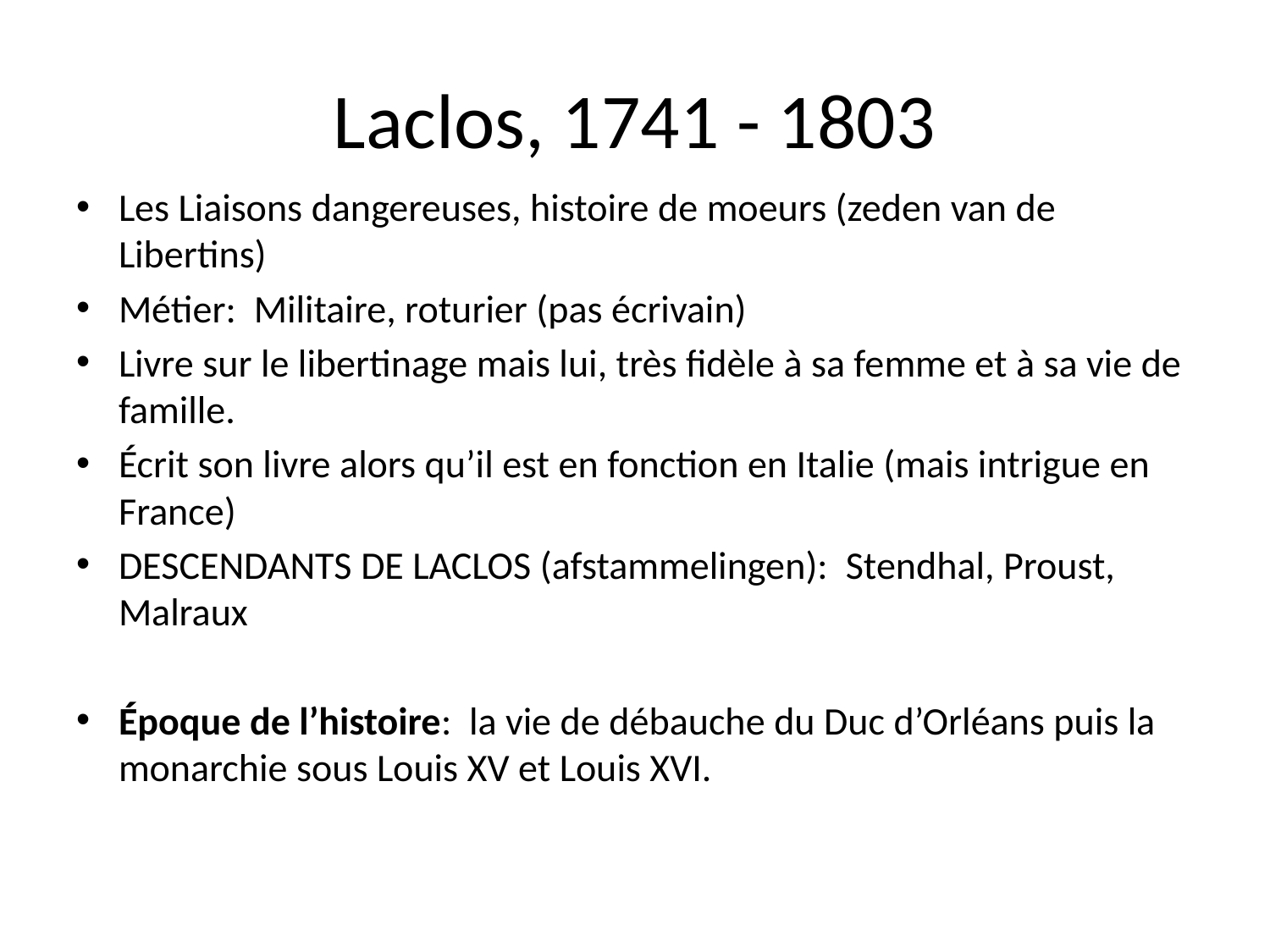

# Laclos, 1741 - 1803
Les Liaisons dangereuses, histoire de moeurs (zeden van de Libertins)
Métier:  Militaire, roturier (pas écrivain)
Livre sur le libertinage mais lui, très fidèle à sa femme et à sa vie de famille.
Écrit son livre alors qu’il est en fonction en Italie (mais intrigue en France)
DESCENDANTS DE LACLOS (afstammelingen):  Stendhal, Proust, Malraux

Époque de l’histoire:  la vie de débauche du Duc d’Orléans puis la monarchie sous Louis XV et Louis XVI.